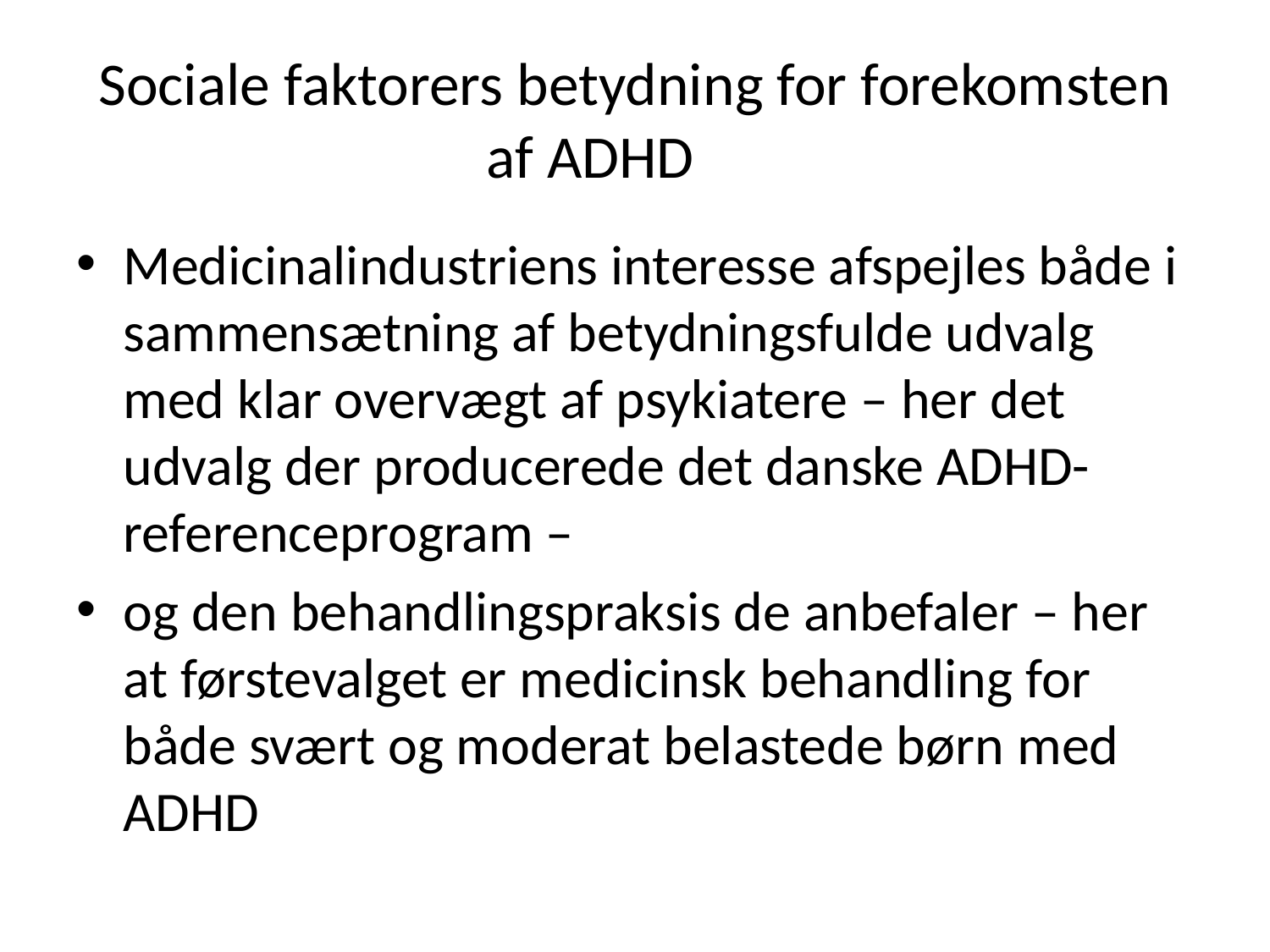

# Sociale faktorers betydning for forekomsten af ADHD
Medicinalindustriens interesse afspejles både i sammensætning af betydningsfulde udvalg med klar overvægt af psykiatere – her det udvalg der producerede det danske ADHD-referenceprogram –
og den behandlingspraksis de anbefaler – her at førstevalget er medicinsk behandling for både svært og moderat belastede børn med ADHD